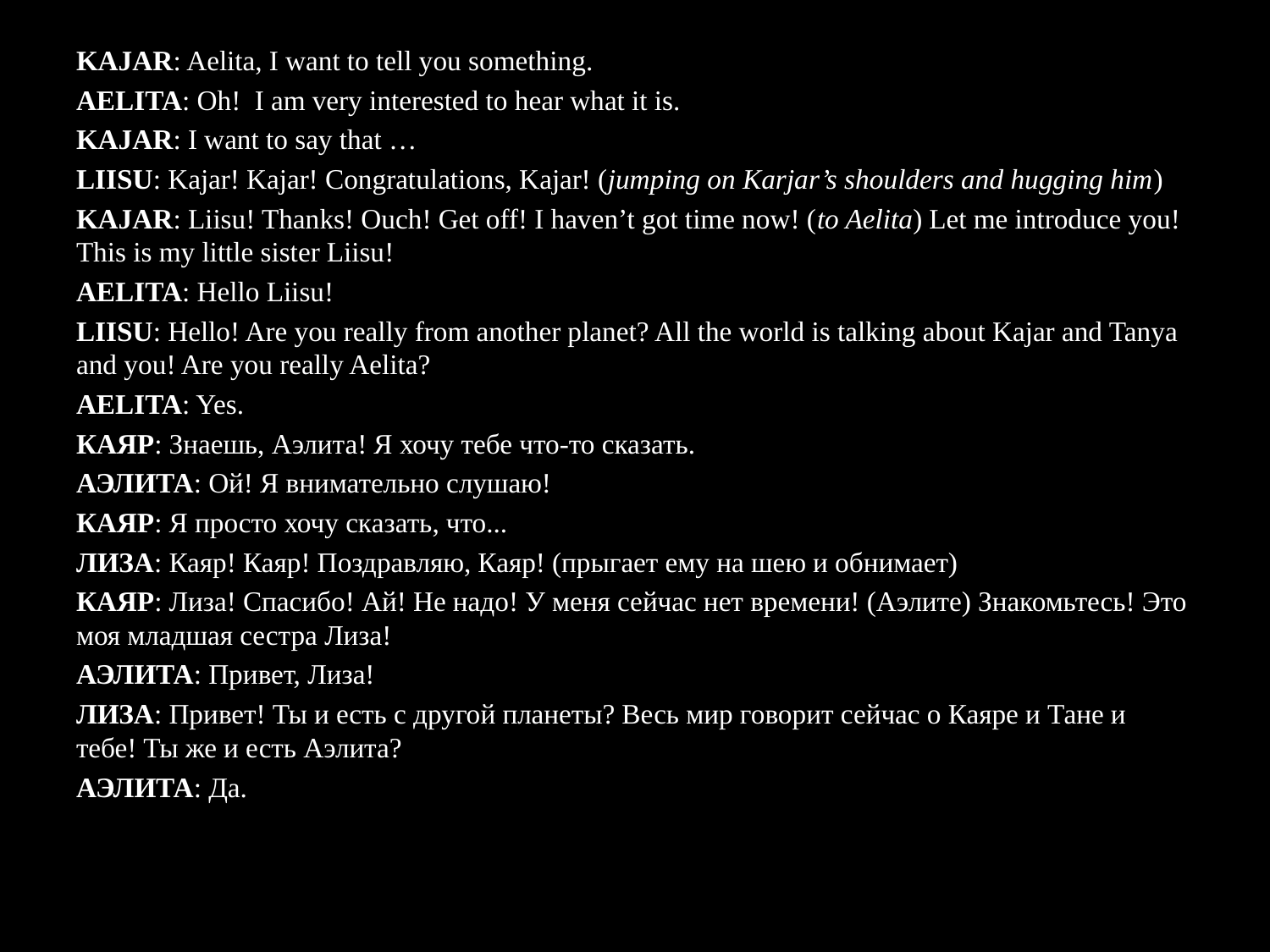

KAJAR: Aelita, I want to tell you something.
AELITA: Oh!  I am very interested to hear what it is.
KAJAR: I want to say that …
LIISU: Kajar! Kajar! Congratulations, Kajar! (jumping on Karjar’s shoulders and hugging him)
KAJAR: Liisu! Thanks! Ouch! Get off! I haven’t got time now! (to Aelita) Let me introduce you! This is my little sister Liisu!
AELITA: Hello Liisu!
LIISU: Hello! Are you really from another planet? All the world is talking about Kajar and Tanya and you! Are you really Aelita?
AELITA: Yes.
КАЯР: Знаешь, Аэлита! Я хочу тебе что-то сказать.
АЭЛИТА: Ой! Я внимательно слушаю!
КАЯР: Я просто хочу сказать, что...
ЛИЗА: Каяр! Каяр! Поздравляю, Каяр! (прыгает ему на шею и обнимает)
КАЯР: Лиза! Спасибо! Ай! Не надо! У меня сейчас нет времени! (Аэлите) Знакомьтесь! Это моя младшая сестра Лиза!
АЭЛИТА: Привет, Лиза!
ЛИЗА: Привет! Ты и есть с другой планеты? Весь мир говорит сейчас о Каяре и Тане и тебе! Ты же и есть Аэлита?
АЭЛИТА: Да.